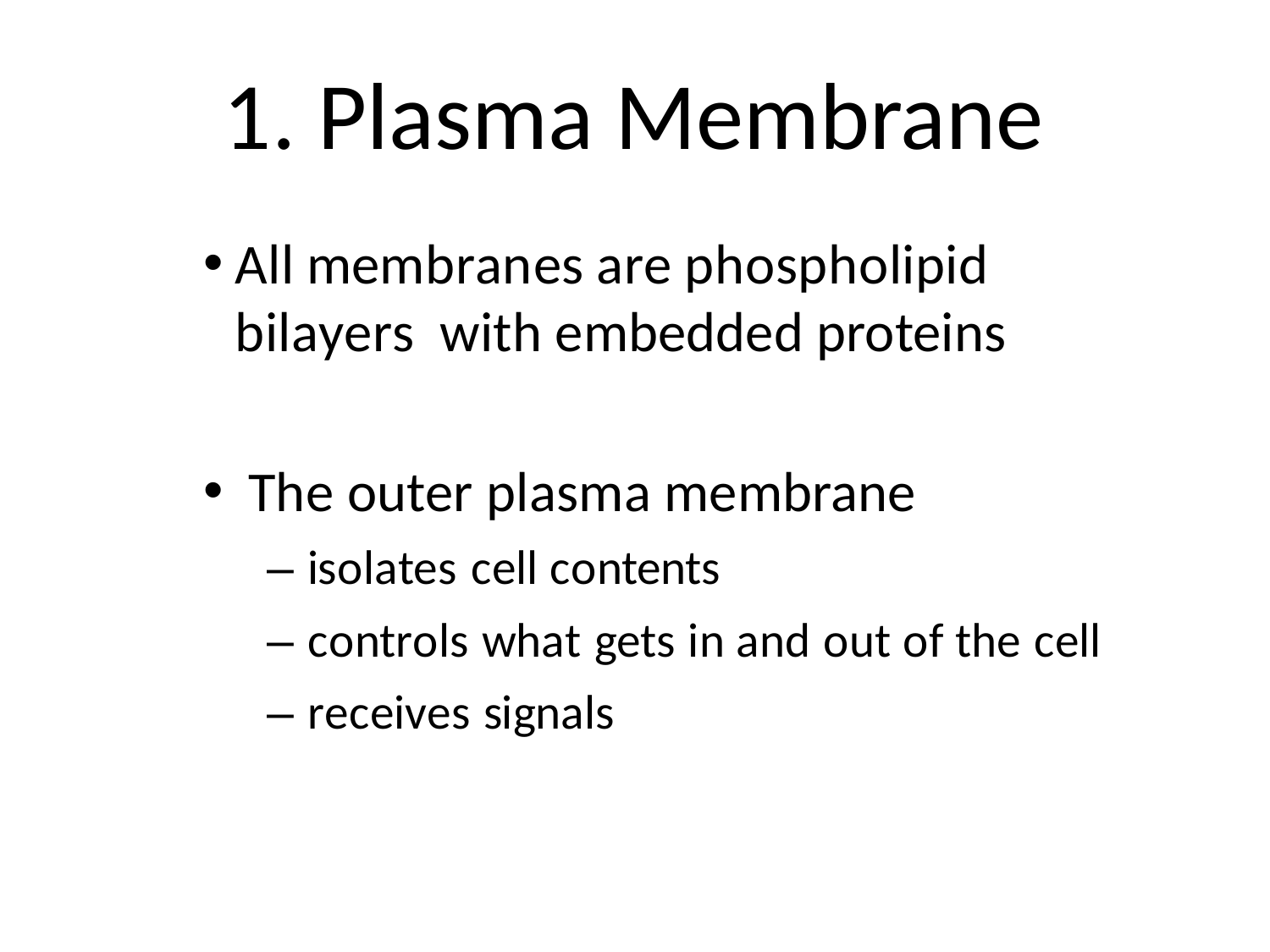

# 1. Plasma Membrane
All membranes are phospholipid bilayers  with embedded proteins

The outer plasma membrane
– isolates cell contents
– controls what gets in and out of the cell
– receives signals